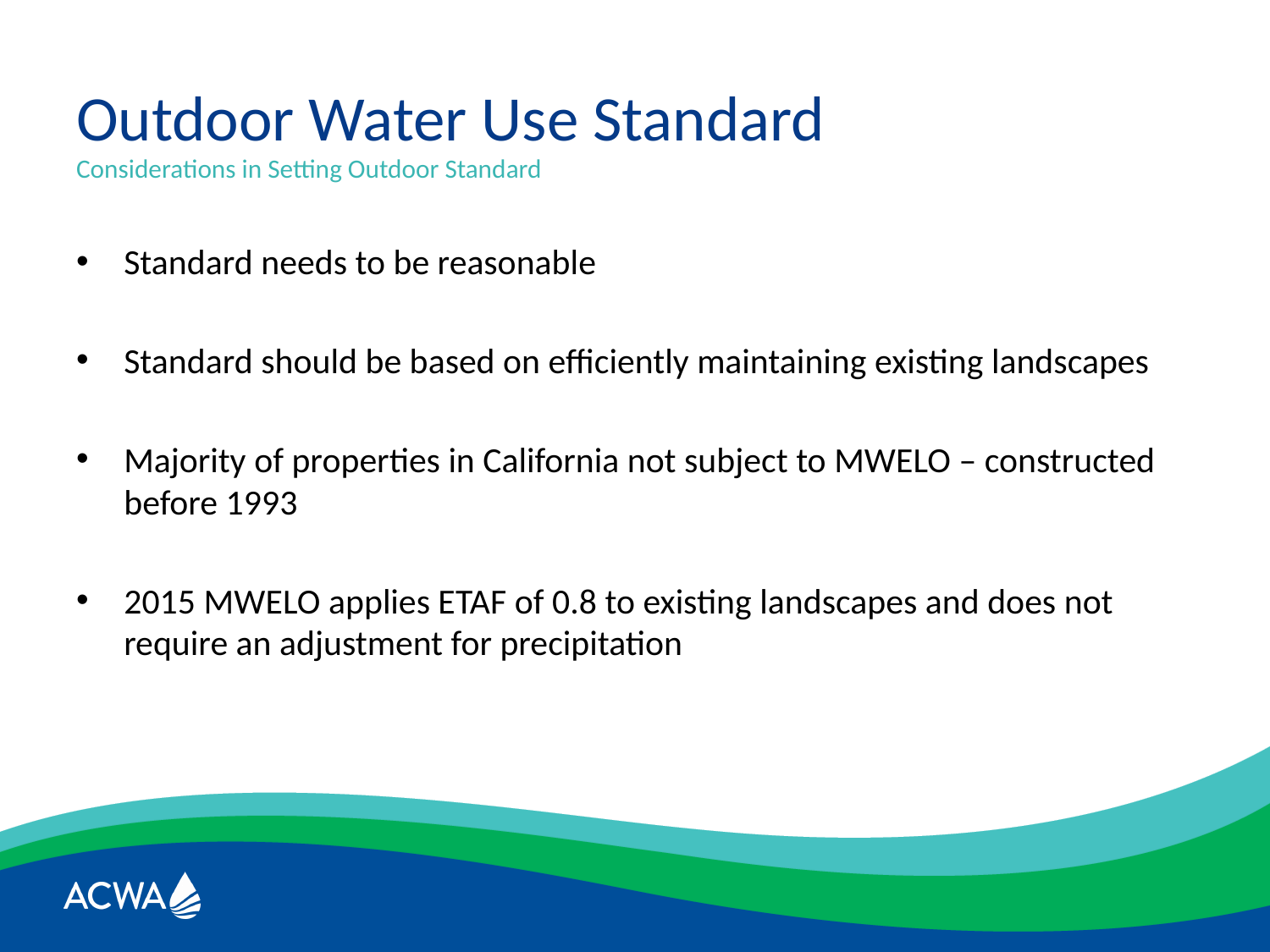

# Outdoor Water Use Standard
Considerations in Setting Outdoor Standard
Standard needs to be reasonable

Standard should be based on efficiently maintaining existing landscapes

Majority of properties in California not subject to MWELO – constructed before 1993

2015 MWELO applies ETAF of 0.8 to existing landscapes and does not require an adjustment for precipitation